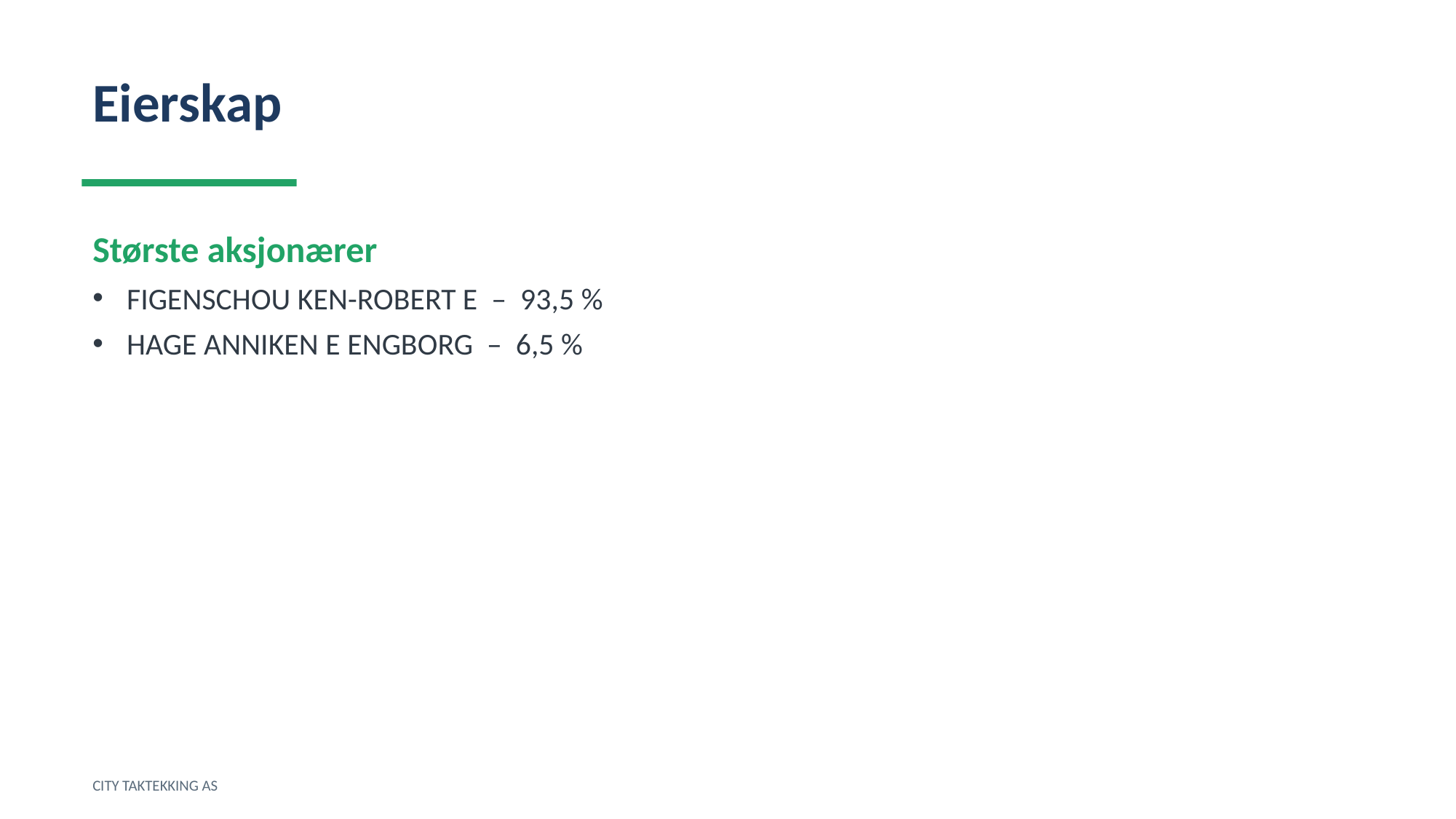

Eierskap

Største aksjonærer
FIGENSCHOU KEN-ROBERT E  –  93,5 %
HAGE ANNIKEN E ENGBORG  –  6,5 %
CITY TAKTEKKING AS